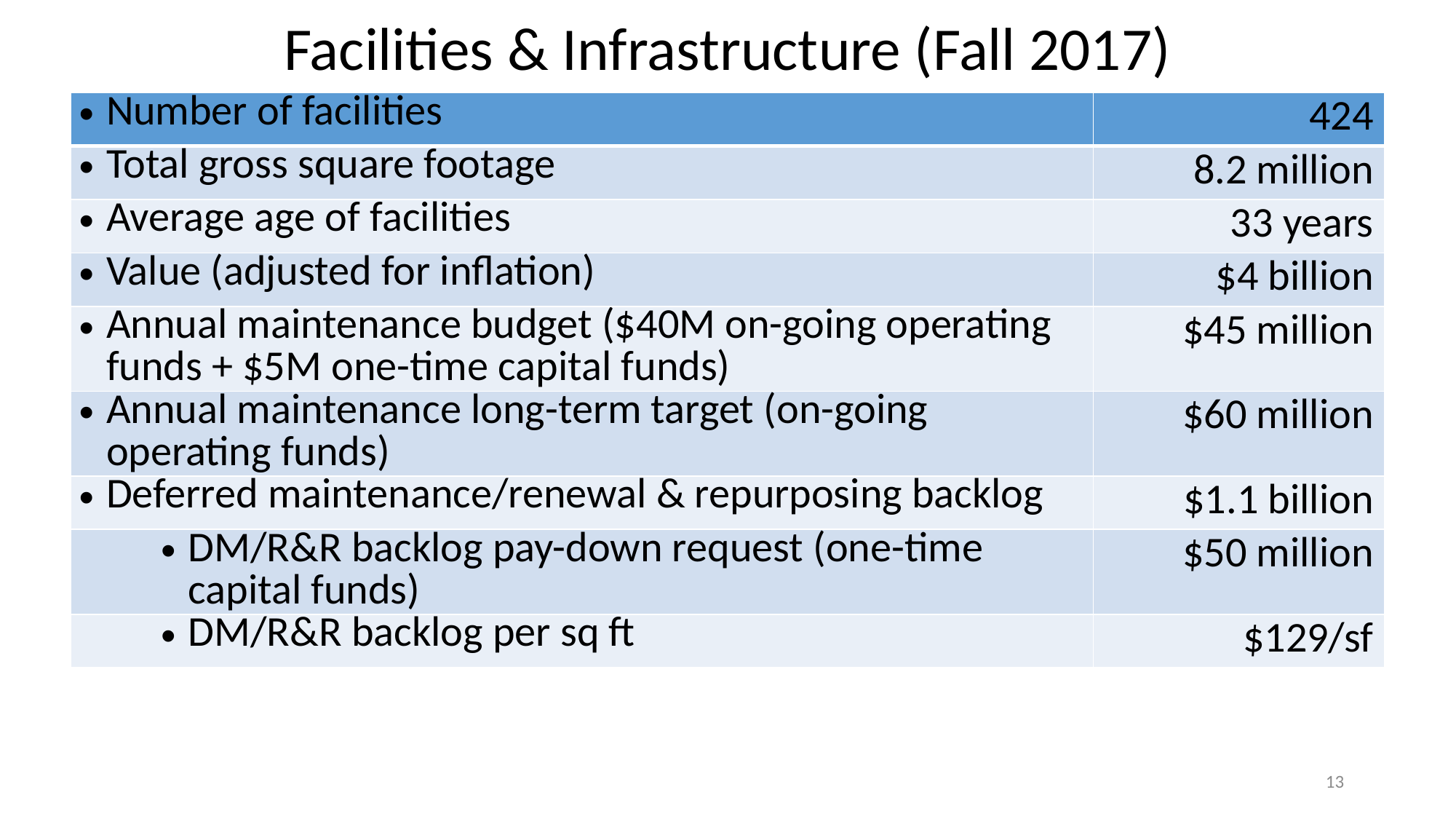

# Facilities & Infrastructure (Fall 2017)
| Number of facilities | 424 |
| --- | --- |
| Total gross square footage | 8.2 million |
| Average age of facilities | 33 years |
| Value (adjusted for inflation) | $4 billion |
| Annual maintenance budget ($40M on-going operating funds + $5M one-time capital funds) | $45 million |
| Annual maintenance long-term target (on-going operating funds) | $60 million |
| Deferred maintenance/renewal & repurposing backlog | $1.1 billion |
| DM/R&R backlog pay-down request (one-time capital funds) | $50 million |
| DM/R&R backlog per sq ft | $129/sf |
13